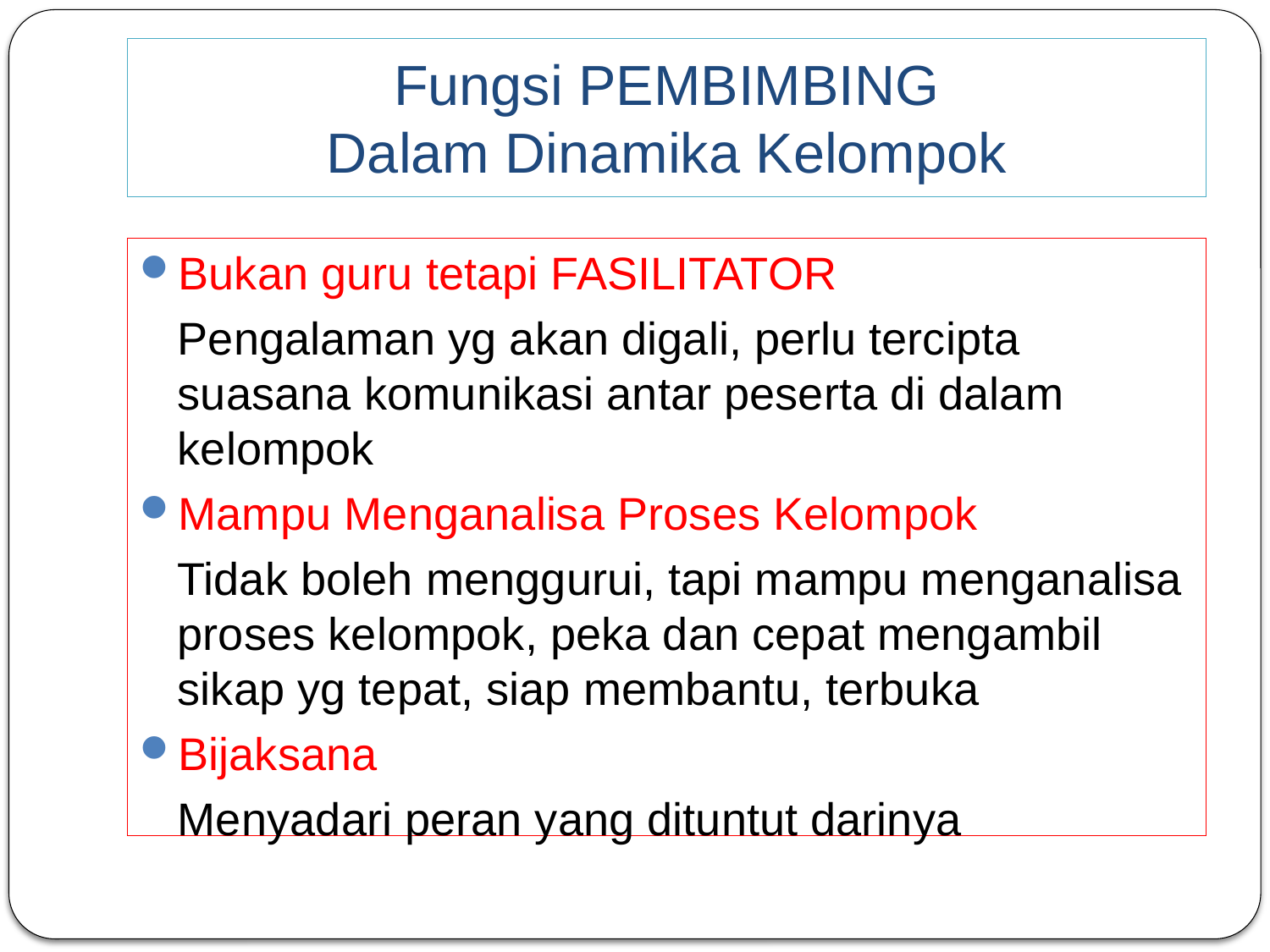

# Fungsi PEMBIMBING Dalam Dinamika Kelompok
Bukan guru tetapi FASILITATOR
	Pengalaman yg akan digali, perlu tercipta suasana komunikasi antar peserta di dalam kelompok
Mampu Menganalisa Proses Kelompok
	Tidak boleh menggurui, tapi mampu menganalisa proses kelompok, peka dan cepat mengambil sikap yg tepat, siap membantu, terbuka
Bijaksana
	Menyadari peran yang dituntut darinya